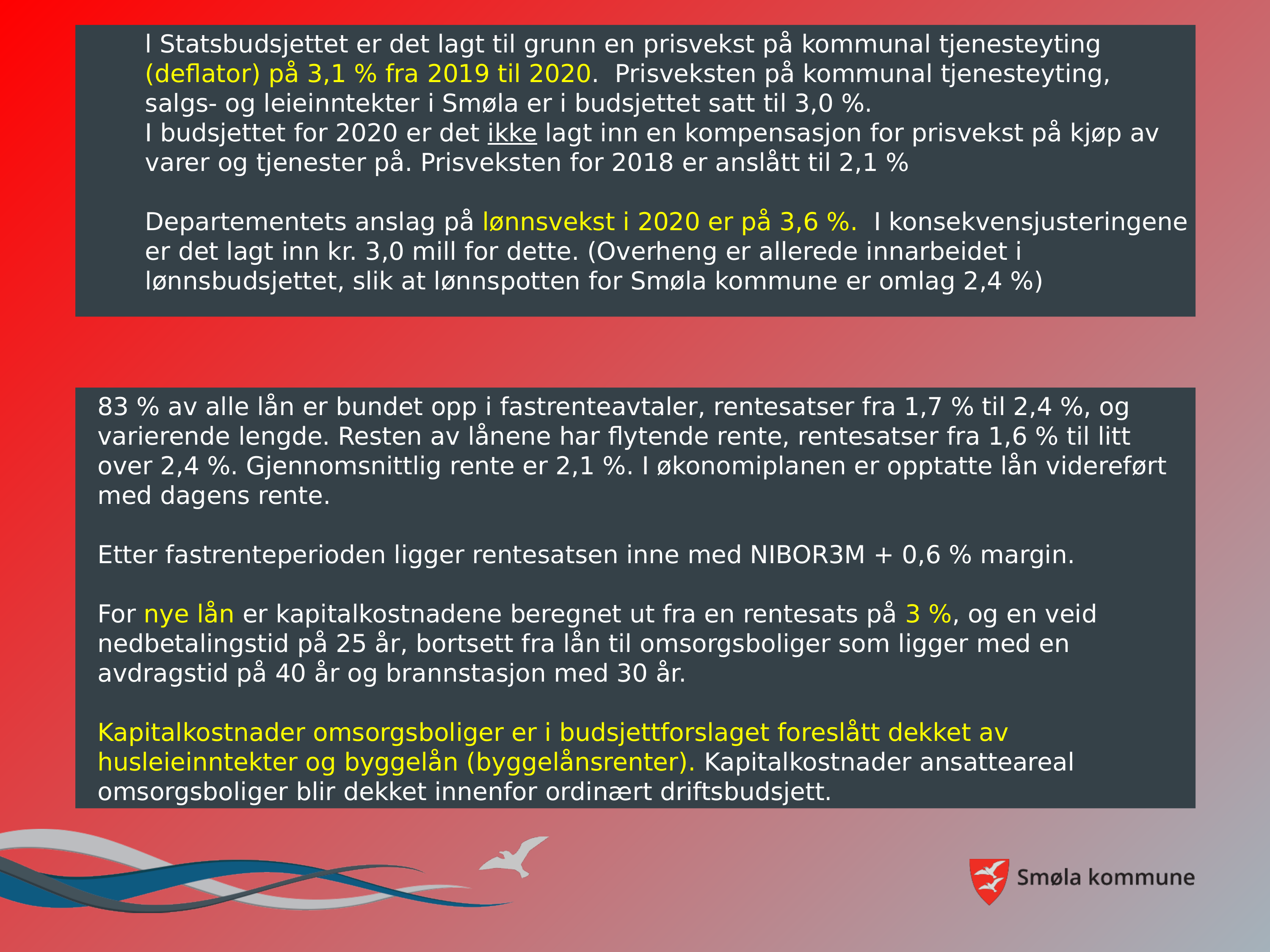

l Statsbudsjettet er det lagt til grunn en prisvekst på kommunal tjenesteyting (deflator) på 3,1 % fra 2019 til 2020.  Prisveksten på kommunal tjenesteyting, salgs- og leieinntekter i Smøla er i budsjettet satt til 3,0 %.
I budsjettet for 2020 er det ikke lagt inn en kompensasjon for prisvekst på kjøp av varer og tjenester på. Prisveksten for 2018 er anslått til 2,1 %

Departementets anslag på lønnsvekst i 2020 er på 3,6 %.  I konsekvensjusteringene er det lagt inn kr. 3,0 mill for dette. (Overheng er allerede innarbeidet i lønnsbudsjettet, slik at lønnspotten for Smøla kommune er omlag 2,4 %)
st
83 % av alle lån er bundet opp i fastrenteavtaler, rentesatser fra 1,7 % til 2,4 %, og varierende lengde. Resten av lånene har flytende rente, rentesatser fra 1,6 % til litt over 2,4 %. Gjennomsnittlig rente er 2,1 %. I økonomiplanen er opptatte lån videreført med dagens rente.

Etter fastrenteperioden ligger rentesatsen inne med NIBOR3M + 0,6 % margin.

For nye lån er kapitalkostnadene beregnet ut fra en rentesats på 3 %, og en veid nedbetalingstid på 25 år, bortsett fra lån til omsorgsboliger som ligger med en avdragstid på 40 år og brannstasjon med 30 år.

Kapitalkostnader omsorgsboliger er i budsjettforslaget foreslått dekket av husleieinntekter og byggelån (byggelånsrenter). Kapitalkostnader ansatteareal omsorgsboliger blir dekket innenfor ordinært driftsbudsjett.